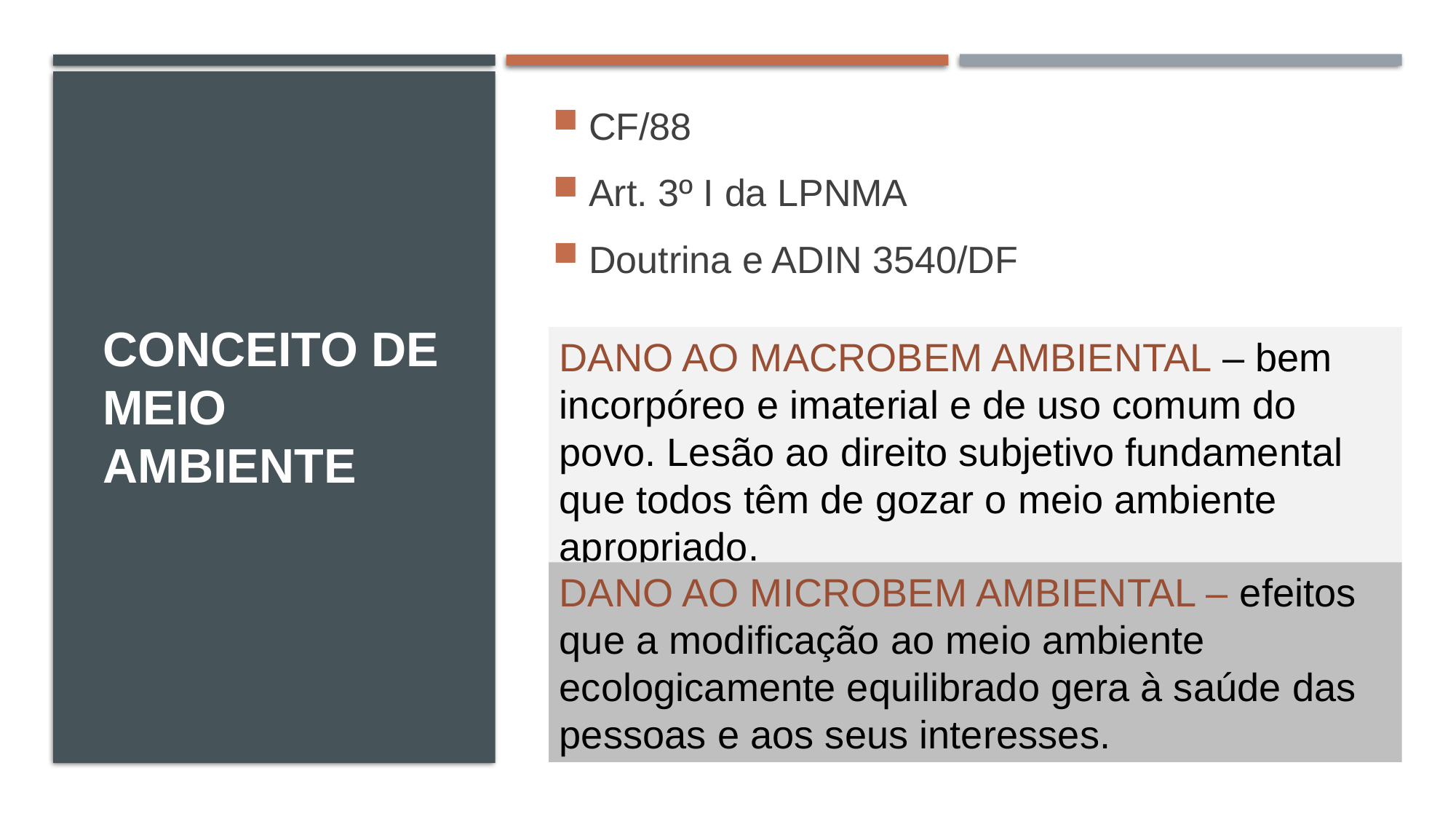

CF/88
Art. 3º I da LPNMA
Doutrina e ADIN 3540/DF
# Conceito de meio ambiente
DANO AO MACROBEM AMBIENTAL – bem incorpóreo e imaterial e de uso comum do povo. Lesão ao direito subjetivo fundamental que todos têm de gozar o meio ambiente apropriado.
DANO AO MICROBEM AMBIENTAL – efeitos que a modificação ao meio ambiente ecologicamente equilibrado gera à saúde das pessoas e aos seus interesses.